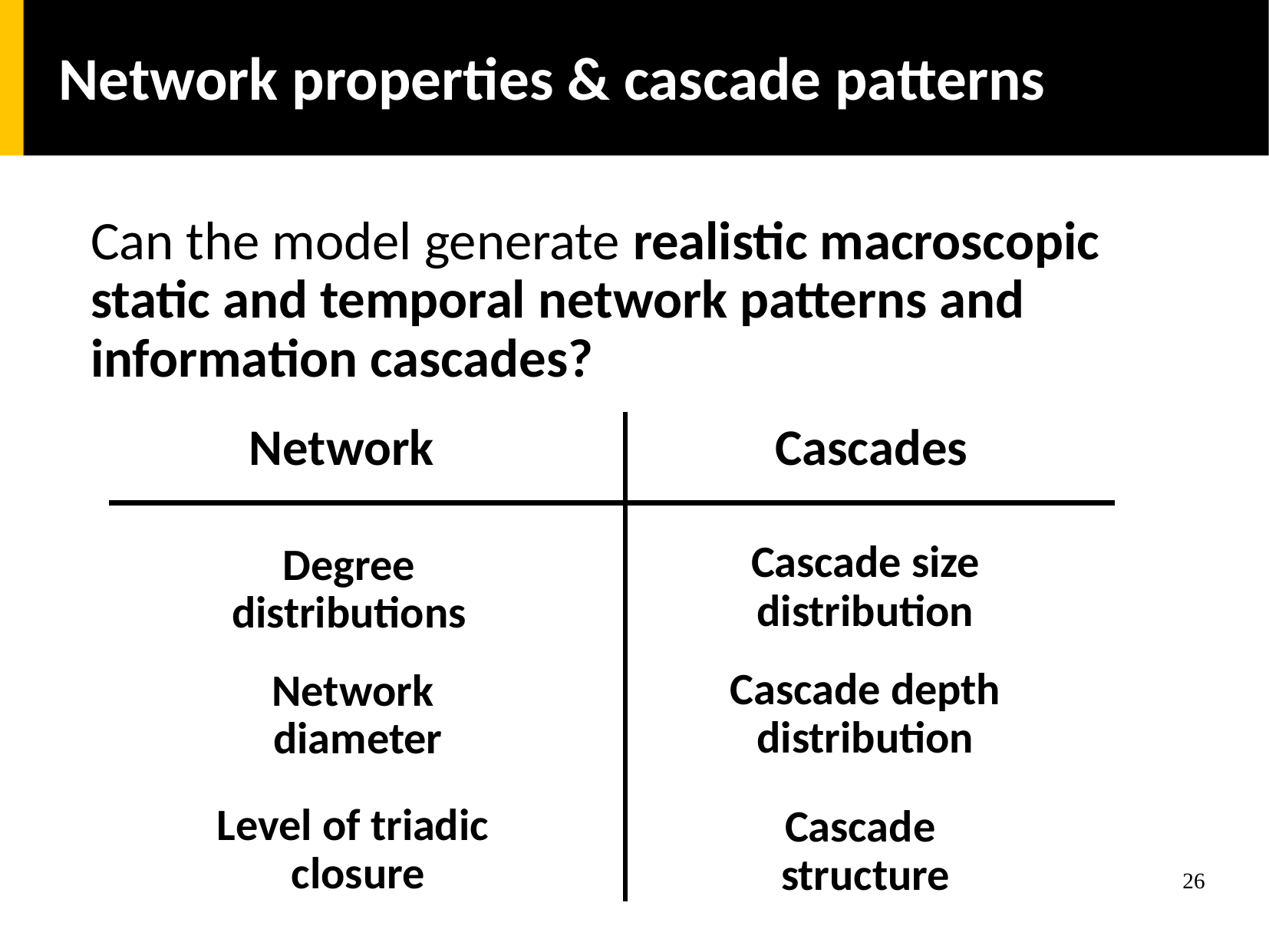

Network properties & cascade patterns
Can the model generate realistic macroscopic
static and temporal network patterns and information cascades?
Network
Cascades
Cascade size distribution
Degree distributions
Cascade depth distribution
Network
diameter
Level of triadic
closure
Cascade
structure
26